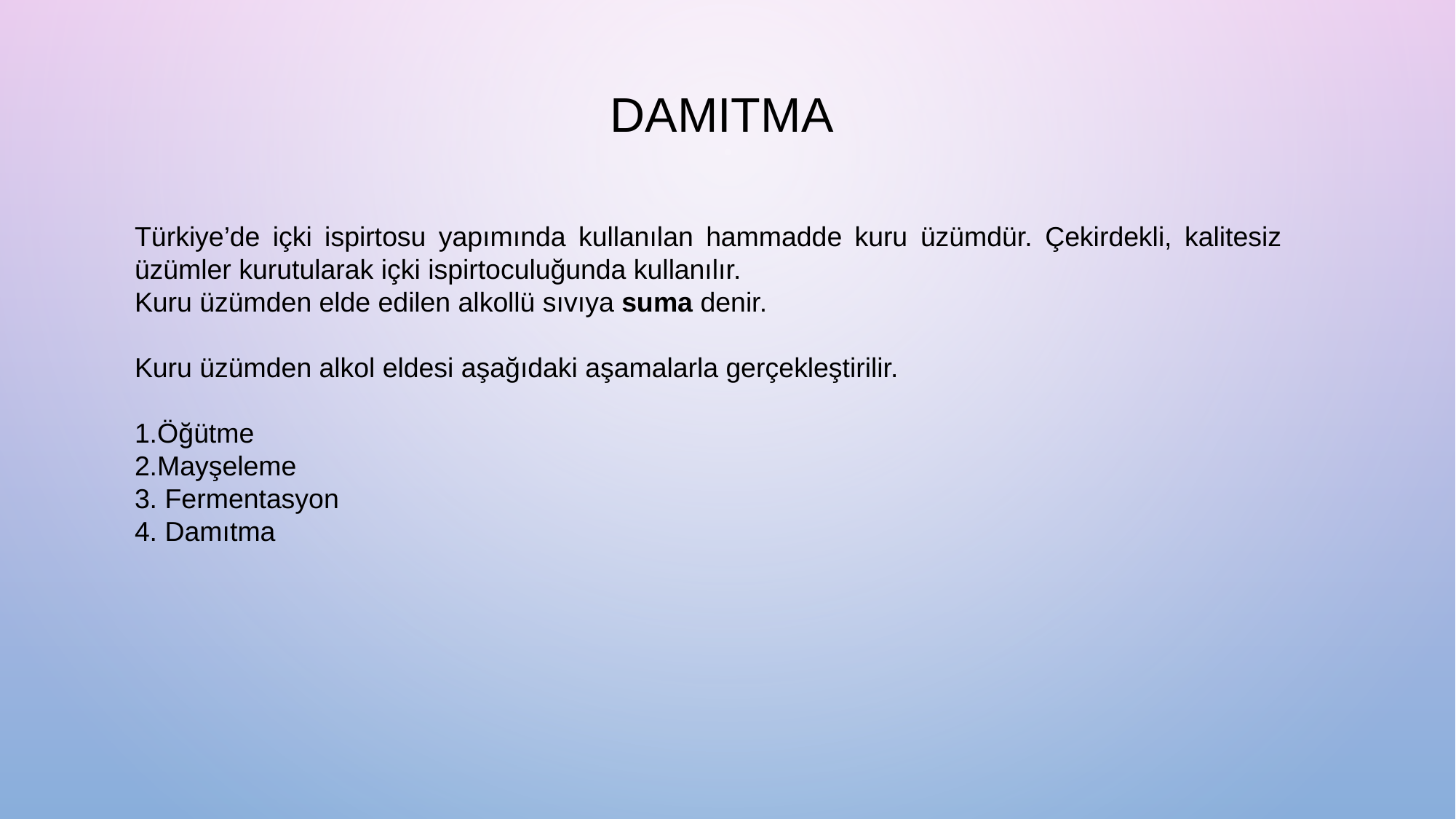

DAMITMA
Türkiye’de içki ispirtosu yapımında kullanılan hammadde kuru üzümdür. Çekirdekli, kalitesiz üzümler kurutularak içki ispirtoculuğunda kullanılır.
Kuru üzümden elde edilen alkollü sıvıya suma denir.

Kuru üzümden alkol eldesi aşağıdaki aşamalarla gerçekleştirilir.

1.Öğütme
2.Mayşeleme
3. Fermentasyon
4. Damıtma